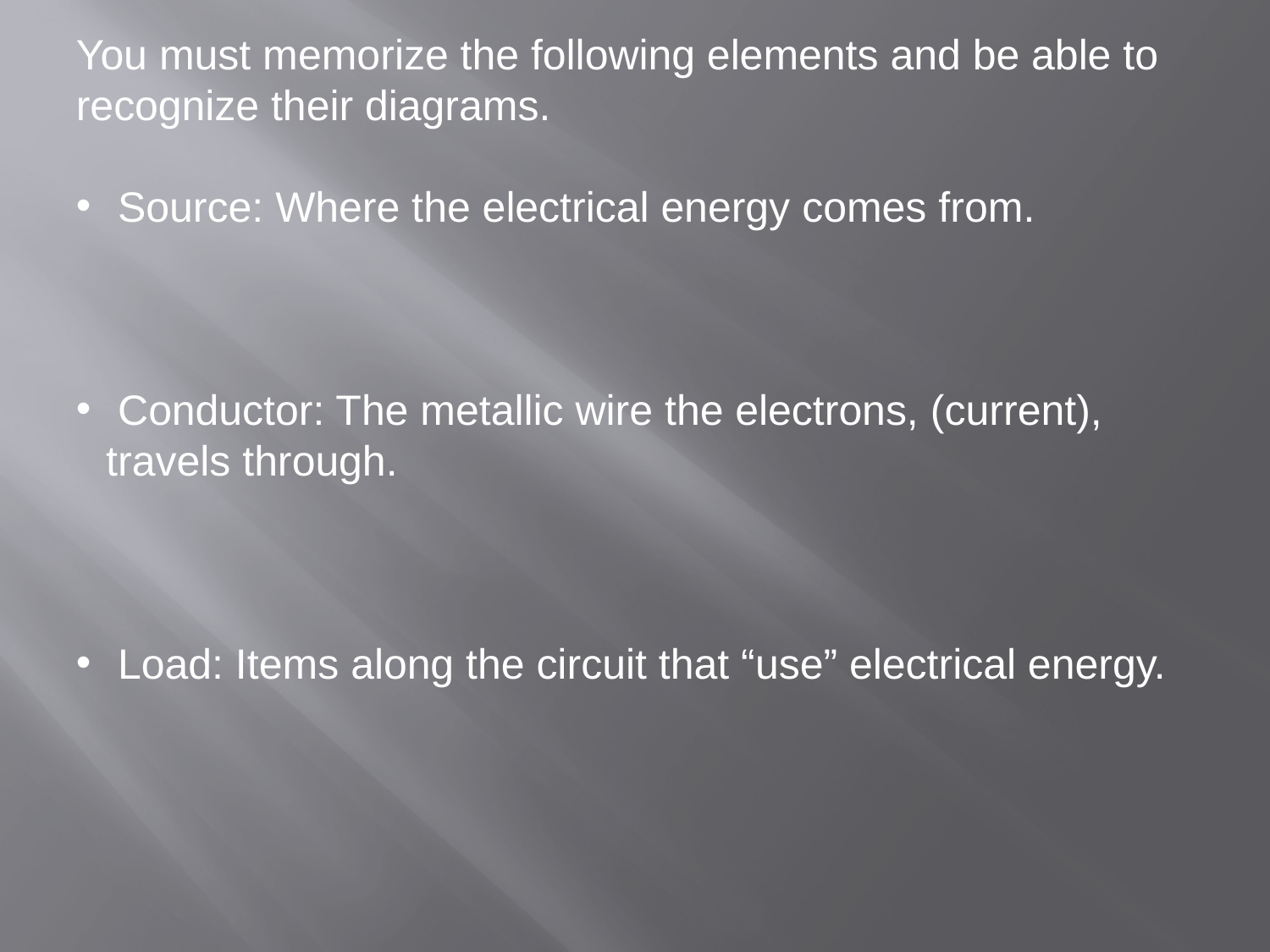

You must memorize the following elements and be able to recognize their diagrams.

 Source: Where the electrical energy comes from.

 Conductor: The metallic wire the electrons, (current), travels through.

 Load: Items along the circuit that “use” electrical energy.